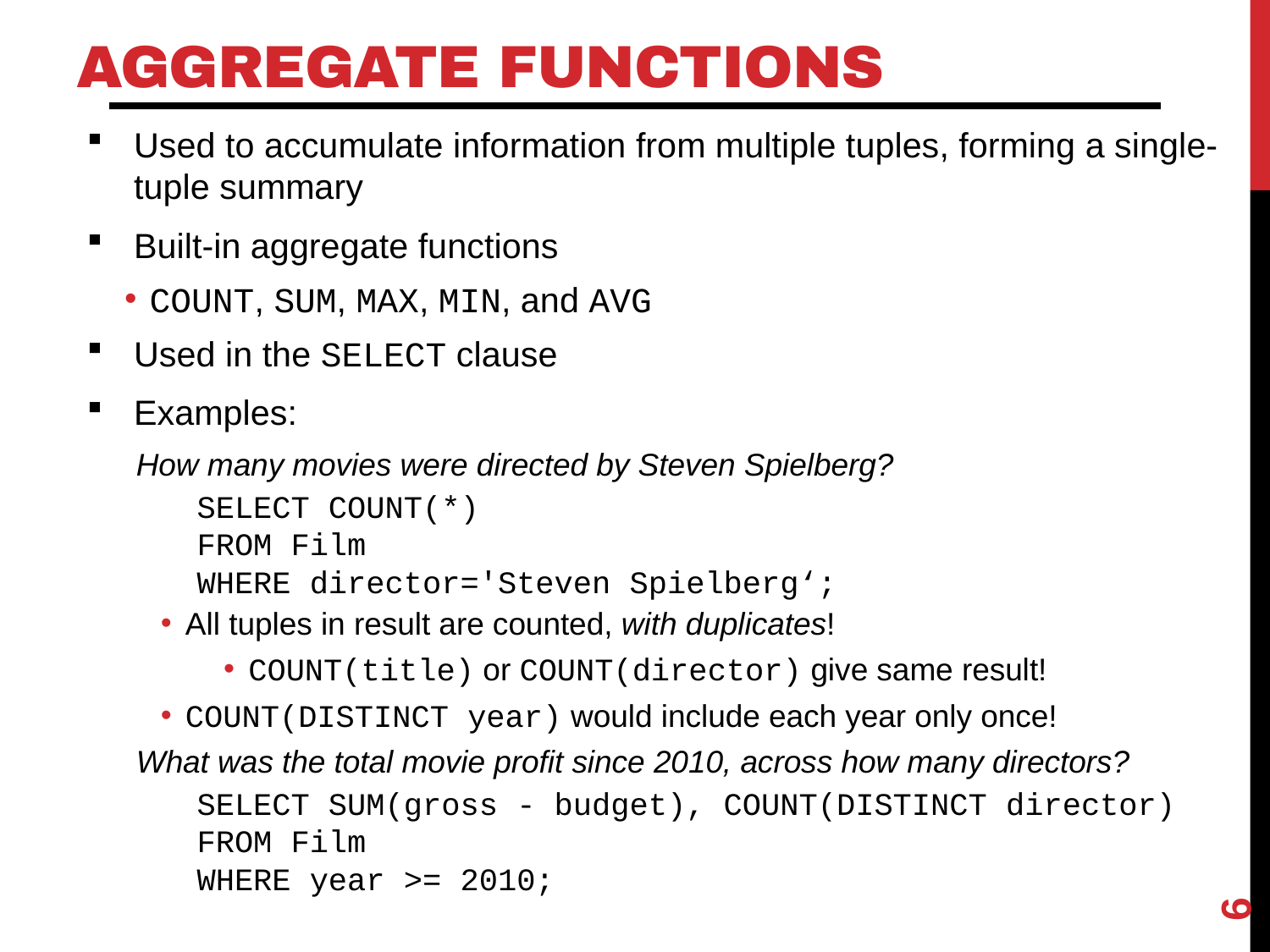

# Aggregate Functions
Used to accumulate information from multiple tuples, forming a single-tuple summary
Built-in aggregate functions
COUNT, SUM, MAX, MIN, and AVG
Used in the SELECT clause
Examples:
How many movies were directed by Steven Spielberg?
SELECT COUNT(*)
FROM Film
WHERE director='Steven Spielberg‘;
All tuples in result are counted, with duplicates!
COUNT(title) or COUNT(director) give same result!
COUNT(DISTINCT year) would include each year only once!
What was the total movie profit since 2010, across how many directors?
SELECT SUM(gross - budget), COUNT(DISTINCT director)
FROM Film
WHERE year >= 2010;
6